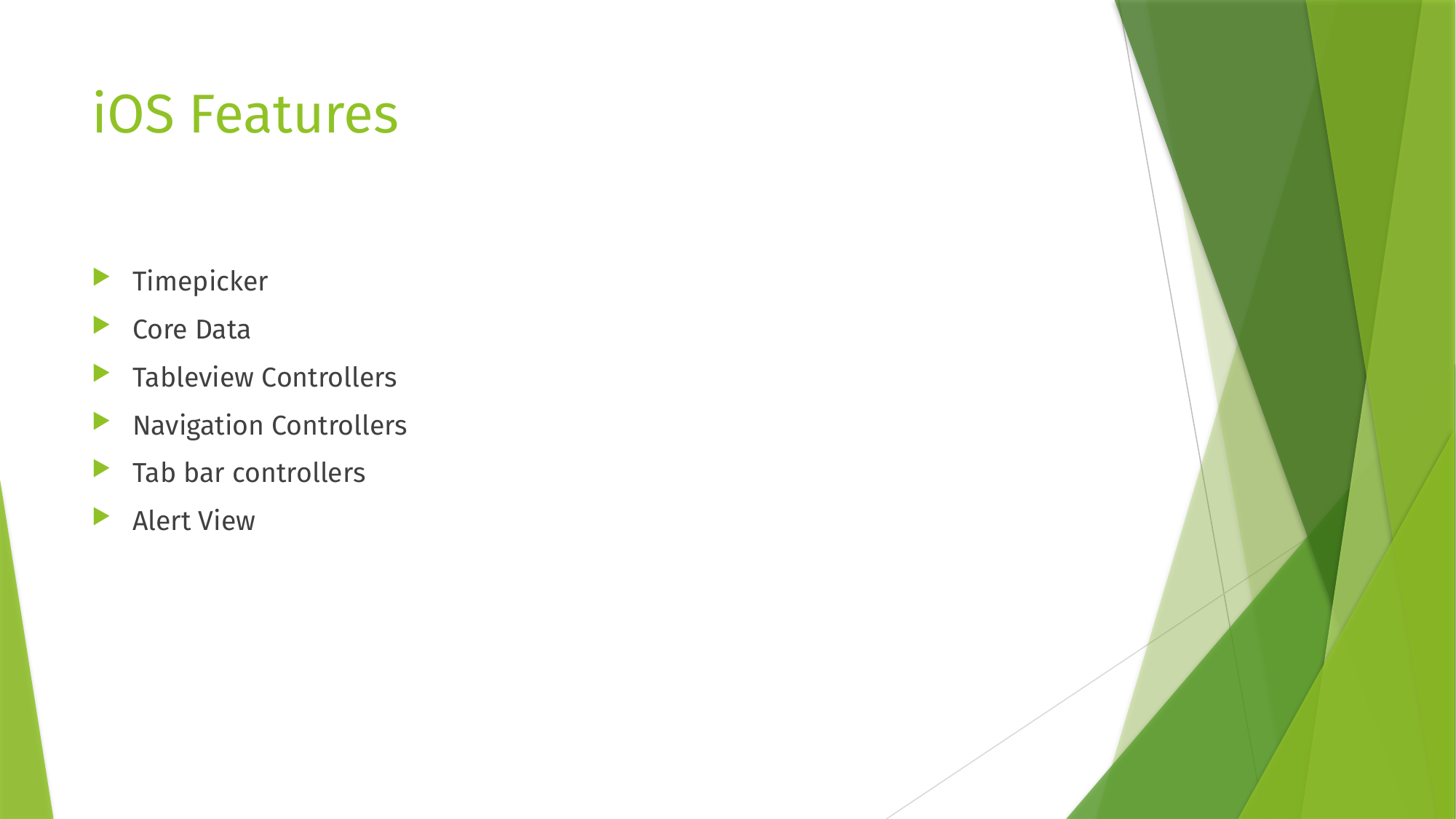

# iOS Features
Timepicker
Core Data
Tableview Controllers
Navigation Controllers
Tab bar controllers
Alert View